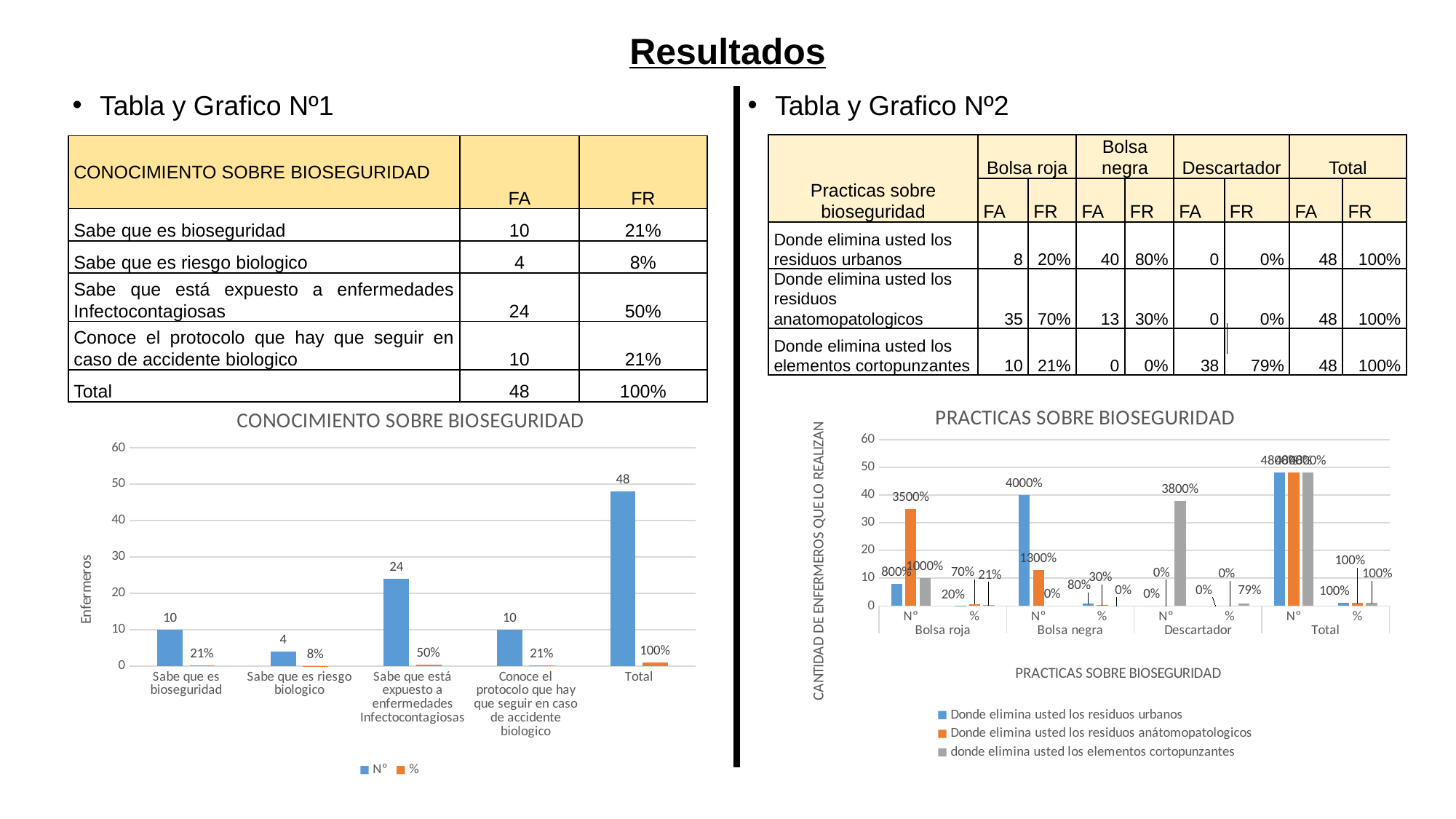

# Resultados
Tabla y Grafico Nº1
Tabla y Grafico Nº2
| Practicas sobre bioseguridad | Bolsa roja |  | Bolsa negra |  | Descartador |  | Total |  |
| --- | --- | --- | --- | --- | --- | --- | --- | --- |
|  | FA | FR | FA | FR | FA | FR | FA | FR |
| Donde elimina usted los residuos urbanos | 8 | 20% | 40 | 80% | 0 | 0% | 48 | 100% |
| Donde elimina usted los residuos anatomopatologicos | 35 | 70% | 13 | 30% | 0 | 0% | 48 | 100% |
| Donde elimina usted los elementos cortopunzantes | 10 | 21% | 0 | 0% | 38 | 79% | 48 | 100% |
| CONOCIMIENTO SOBRE BIOSEGURIDAD | FA | FR |
| --- | --- | --- |
| Sabe que es bioseguridad | 10 | 21% |
| Sabe que es riesgo biologico | 4 | 8% |
| Sabe que está expuesto a enfermedades Infectocontagiosas | 24 | 50% |
| Conoce el protocolo que hay que seguir en caso de accidente biologico | 10 | 21% |
| Total | 48 | 100% |

### Chart: PRACTICAS SOBRE BIOSEGURIDAD

| Category | Donde elimina usted los residuos urbanos | Donde elimina usted los residuos anátomopatologicos | donde elimina usted los elementos cortopunzantes |
|---|---|---|---|
| Nº | 8.0 | 35.0 | 10.0 |
| % | 0.2 | 0.7 | 0.21 |
| Nº | 40.0 | 13.0 | 0.0 |
| % | 0.8 | 0.3 | 0.0 |
| Nº | 0.0 | 0.0 | 38.0 |
| % | 0.0 | 0.0 | 0.79 |
| Nº | 48.0 | 48.0 | 48.0 |
| % | 1.0 | 1.0 | 1.0 |

### Chart: CONOCIMIENTO SOBRE BIOSEGURIDAD

| Category |  | % |
|---|---|---|
| Sabe que es bioseguridad | 10.0 | 0.21 |
| Sabe que es riesgo biologico | 4.0 | 0.08 |
| Sabe que está expuesto a enfermedades Infectocontagiosas | 24.0 | 0.5 |
| Conoce el protocolo que hay que seguir en caso de accidente biologico | 10.0 | 0.21 |
| Total | 48.0 | 1.0 |